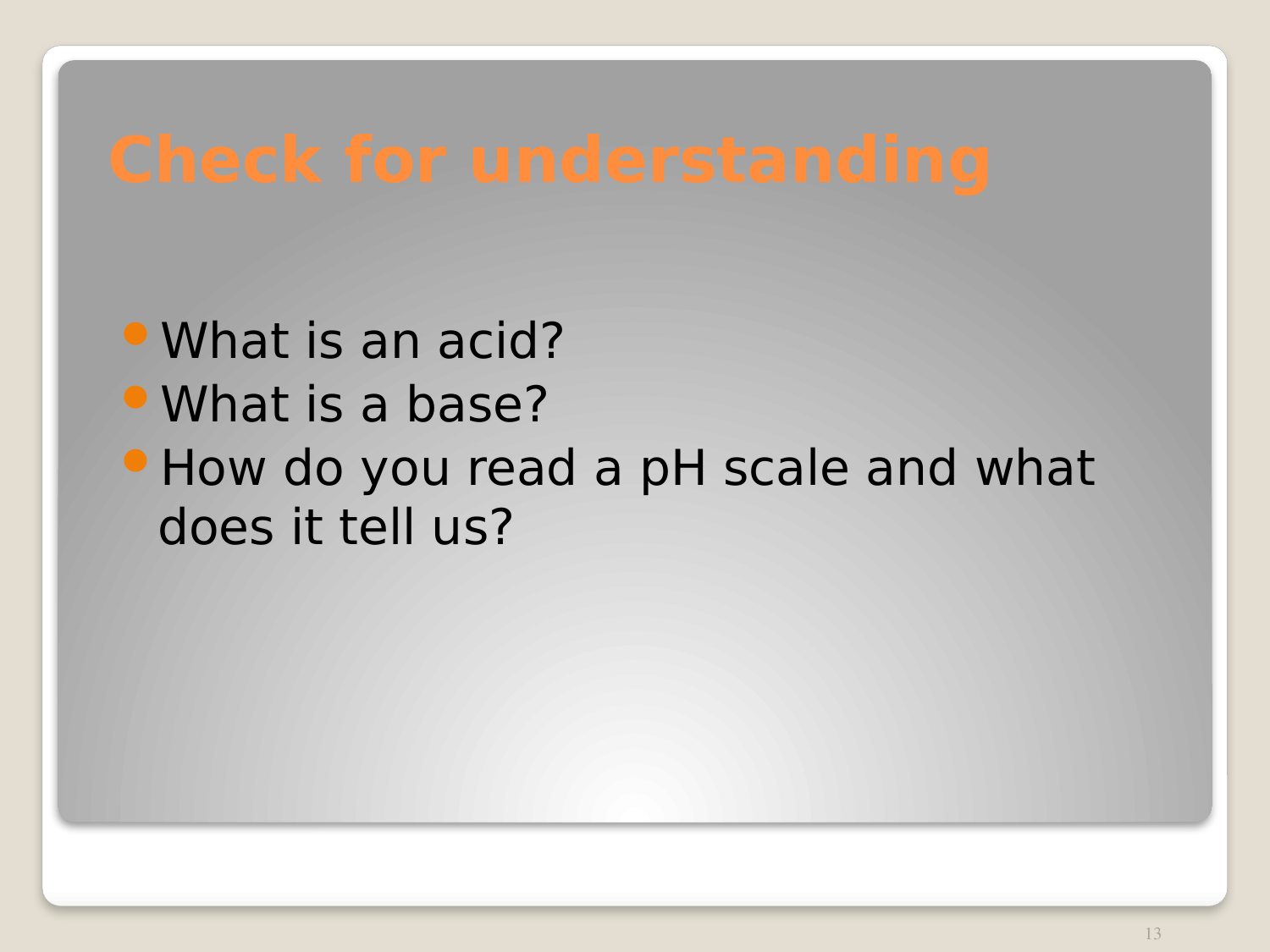

# Check for understanding
What is an acid?
What is a base?
How do you read a pH scale and what does it tell us?
13